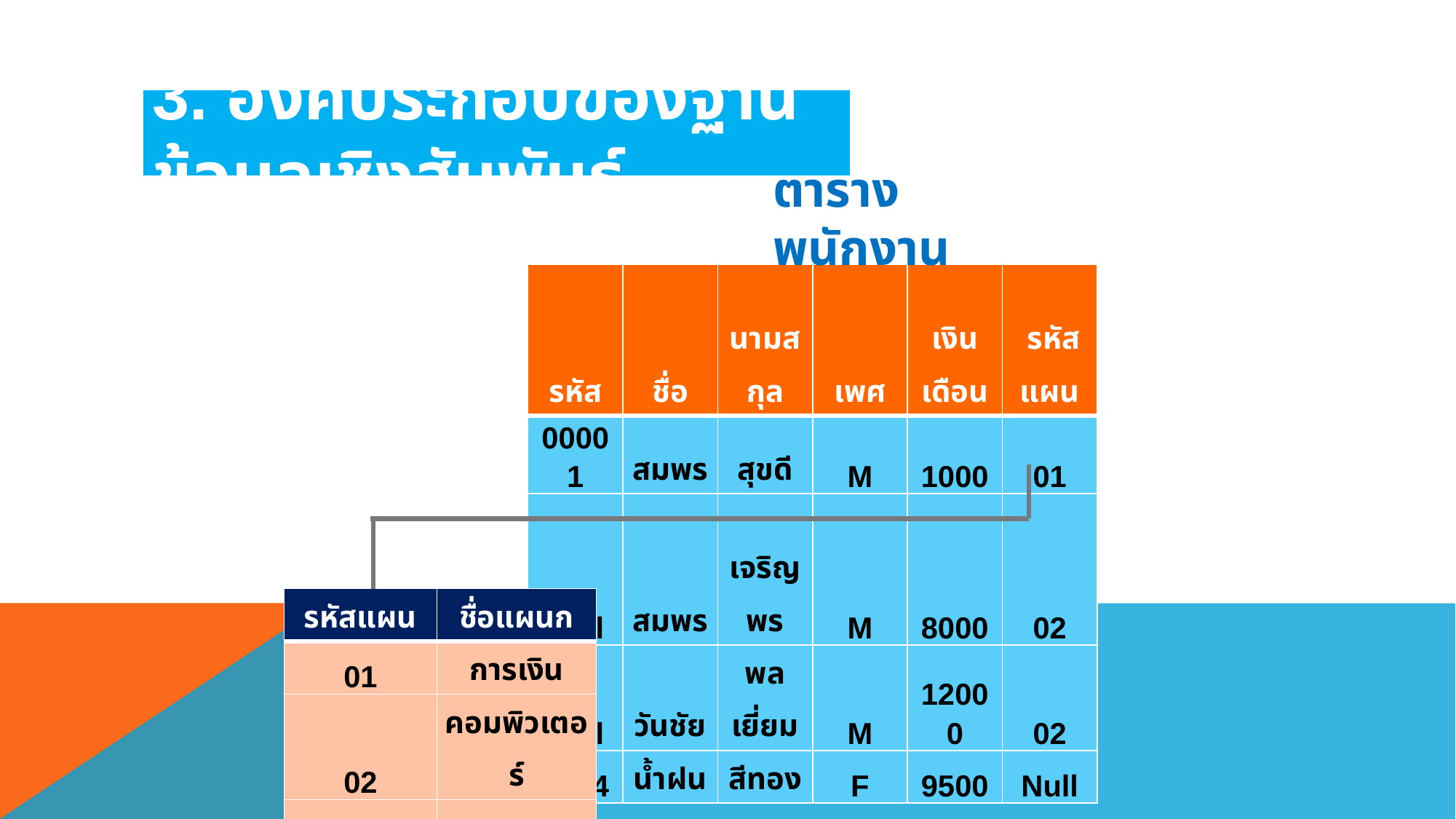

3. องค์ประกอบของฐานข้อมูลเชิงสัมพันธ์
ตารางพนักงาน

| รหัส | ชื่อ | นามสกุล | เพศ | เงินเดือน | รหัสแผน |
| --- | --- | --- | --- | --- | --- |
| 00001 | สมพร | สุขดี | M | 1000 | 01 |
| Null | สมพร | เจริญพร | M | 8000 | 02 |
| Null | วันชัย | พลเยี่ยม | M | 12000 | 02 |
| 0004 | น้ำฝน | สีทอง | F | 9500 | Null |

| รหัสแผน | ชื่อแผนก |
| --- | --- |
| 01 | การเงิน |
| 02 | คอมพิวเตอร์ |
| 02 | การตลาด |